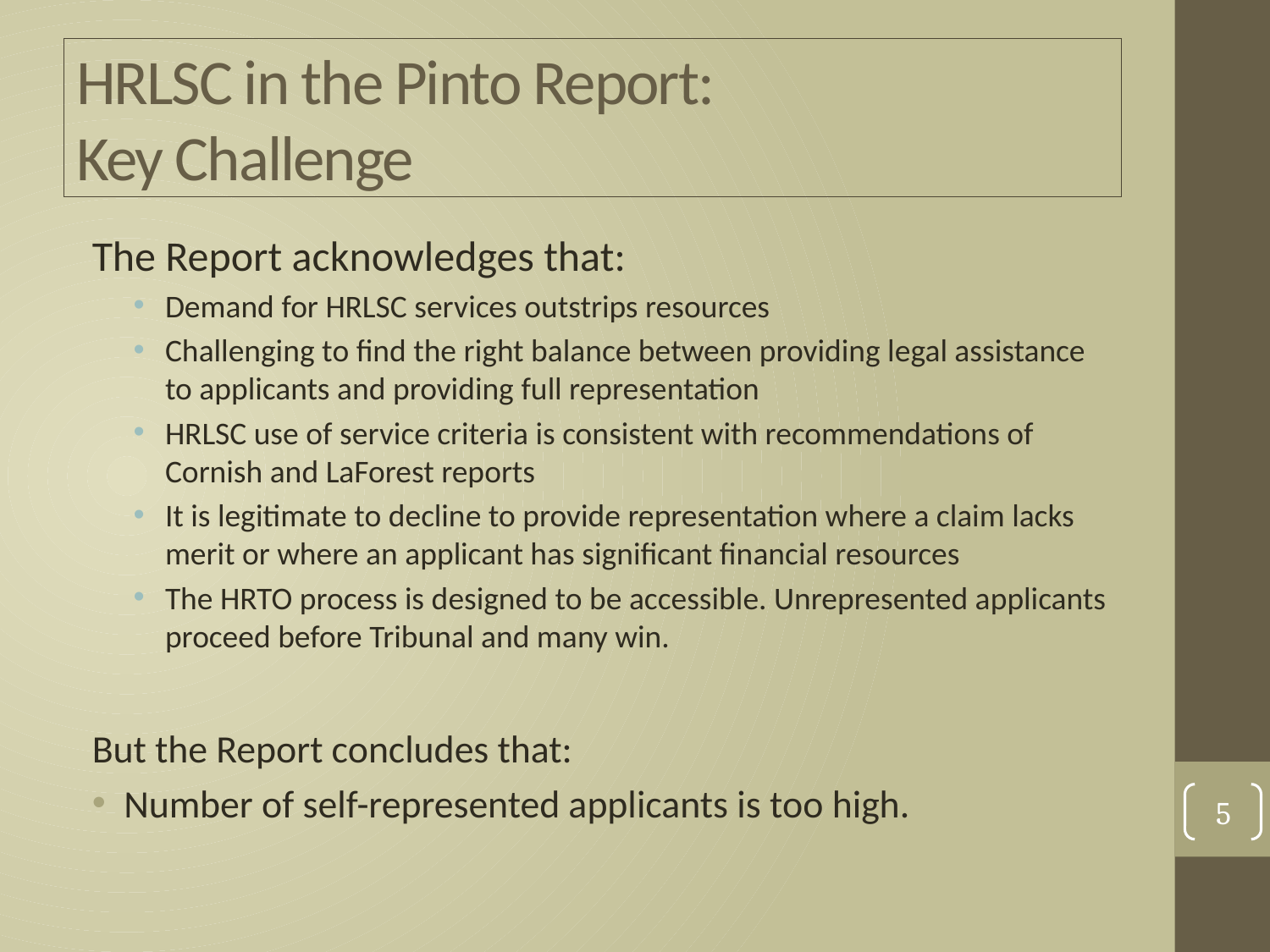

# HRLSC in the Pinto Report: Key Challenge
The Report acknowledges that:
Demand for HRLSC services outstrips resources
Challenging to find the right balance between providing legal assistance to applicants and providing full representation
HRLSC use of service criteria is consistent with recommendations of Cornish and LaForest reports
It is legitimate to decline to provide representation where a claim lacks merit or where an applicant has significant financial resources
The HRTO process is designed to be accessible. Unrepresented applicants proceed before Tribunal and many win.

But the Report concludes that:
Number of self-represented applicants is too high.

5